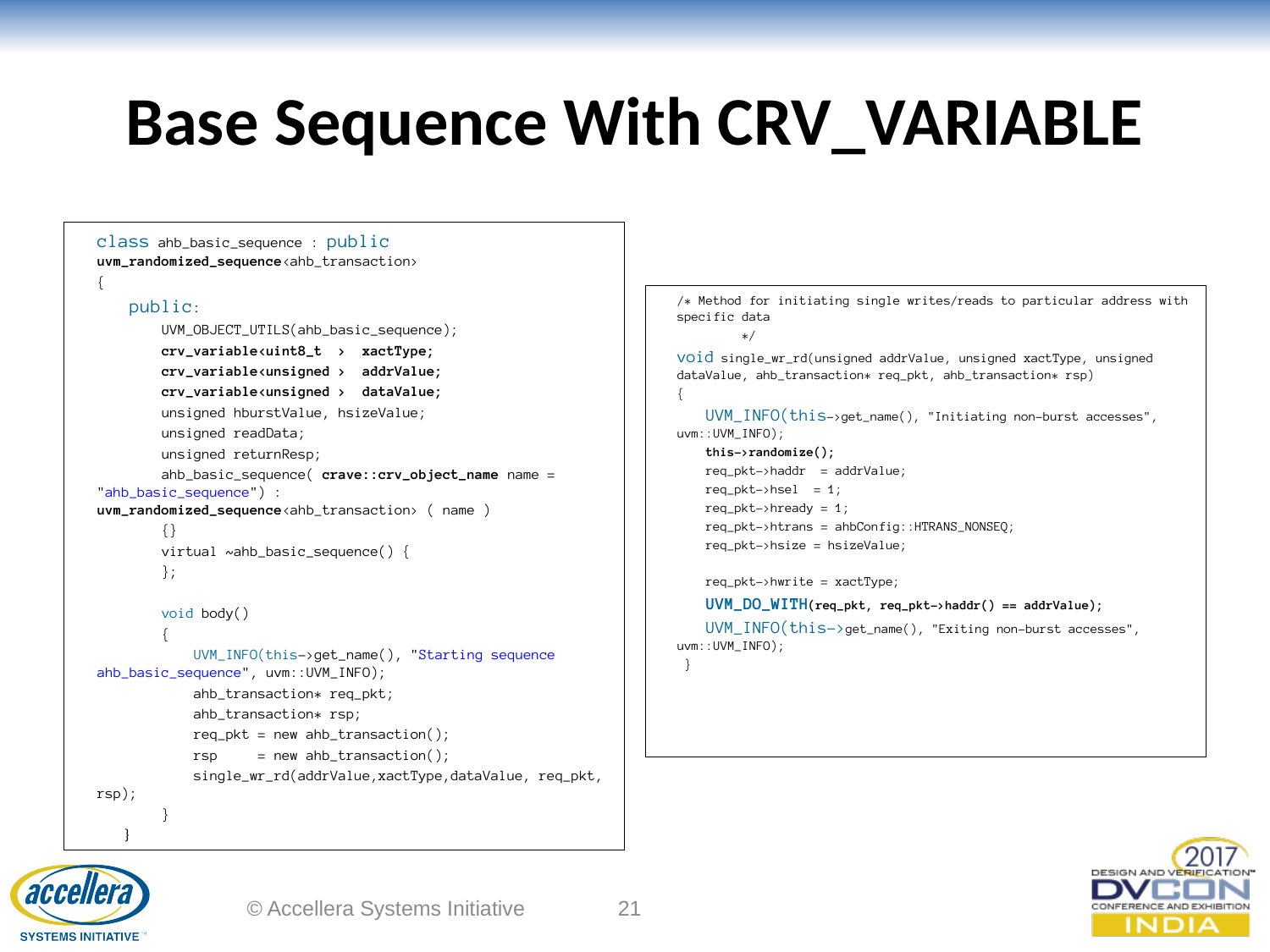

# Base Sequence With CRV_VARIABLE
class ahb_basic_sequence : public uvm_randomized_sequence<ahb_transaction>
{
    public:
        UVM_OBJECT_UTILS(ahb_basic_sequence);
        crv_variable<uint8_t  >  xactType;
        crv_variable<unsigned >  addrValue;
        crv_variable<unsigned >  dataValue;
        unsigned hburstValue, hsizeValue;
        unsigned readData;
        unsigned returnResp;
        ahb_basic_sequence( crave::crv_object_name name = "ahb_basic_sequence") : uvm_randomized_sequence<ahb_transaction> ( name )
        {}
        virtual ~ahb_basic_sequence() {
        };

        void body()
        {
            UVM_INFO(this->get_name(), "Starting sequence ahb_basic_sequence", uvm::UVM_INFO);
            ahb_transaction* req_pkt;
            ahb_transaction* rsp;
            req_pkt = new ahb_transaction();
            rsp     = new ahb_transaction();
            single_wr_rd(addrValue,xactType,dataValue, req_pkt, rsp);
        }
        }

/* Method for initiating single writes/reads to particular address with specific data
         */
void single_wr_rd(unsigned addrValue, unsigned xactType, unsigned dataValue, ahb_transaction* req_pkt, ahb_transaction* rsp)
{
    UVM_INFO(this->get_name(), "Initiating non-burst accesses", uvm::UVM_INFO);
    this->randomize();
    req_pkt->haddr  = addrValue;
    req_pkt->hsel  = 1;
    req_pkt->hready = 1;
    req_pkt->htrans = ahbConfig::HTRANS_NONSEQ;
    req_pkt->hsize = hsizeValue;

    req_pkt->hwrite = xactType;
    UVM_DO_WITH(req_pkt, req_pkt->haddr() == addrValue);
    UVM_INFO(this->get_name(), "Exiting non-burst accesses", uvm::UVM_INFO);
 }
© Accellera Systems Initiative
21